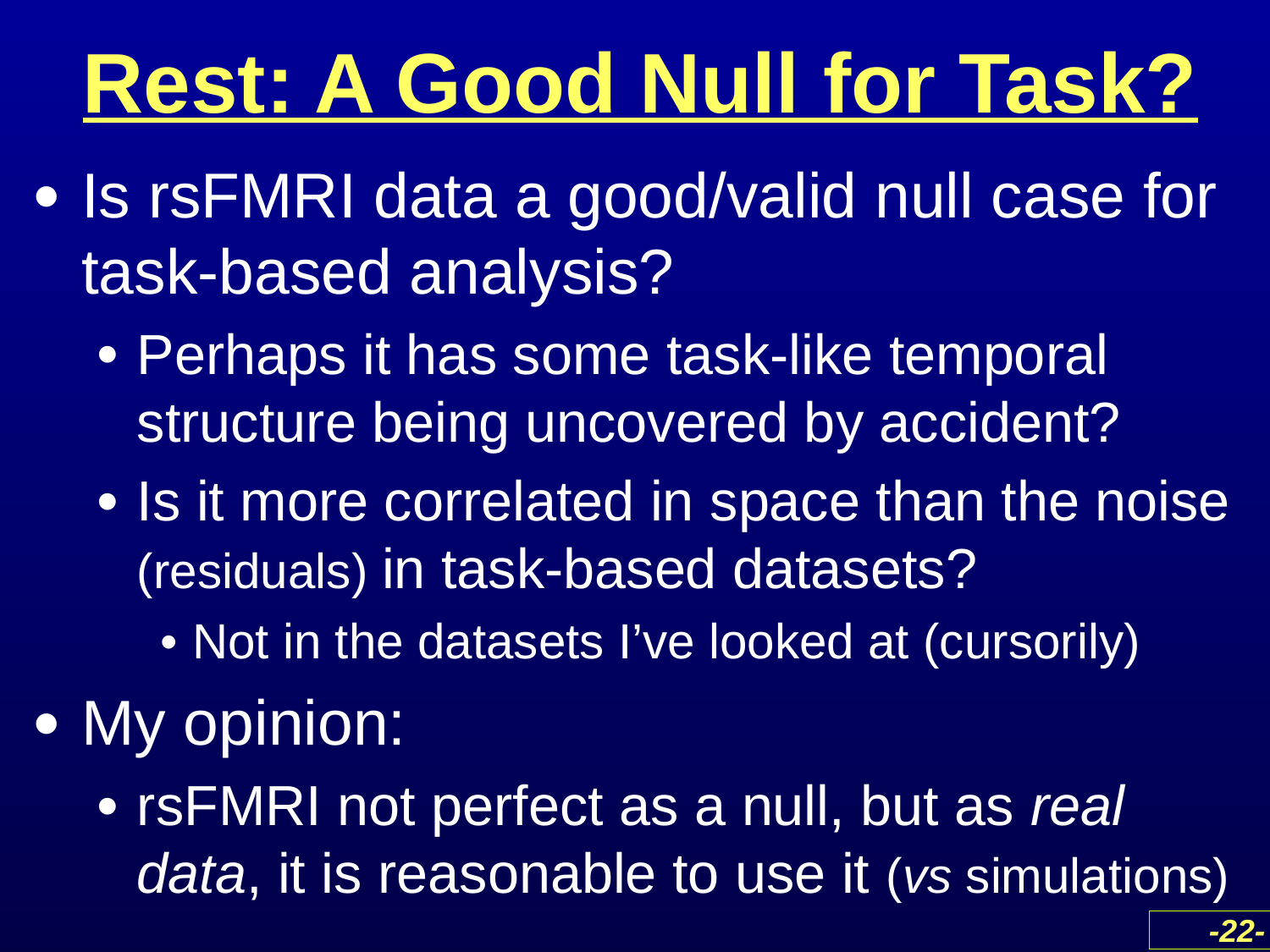

# Rest: A Good Null for Task?
Is rsFMRI data a good/valid null case for task-based analysis?
Perhaps it has some task-like temporal structure being uncovered by accident?
Is it more correlated in space than the noise (residuals) in task-based datasets?
Not in the datasets I’ve looked at (cursorily)
My opinion:
rsFMRI not perfect as a null, but as real data, it is reasonable to use it (vs simulations)